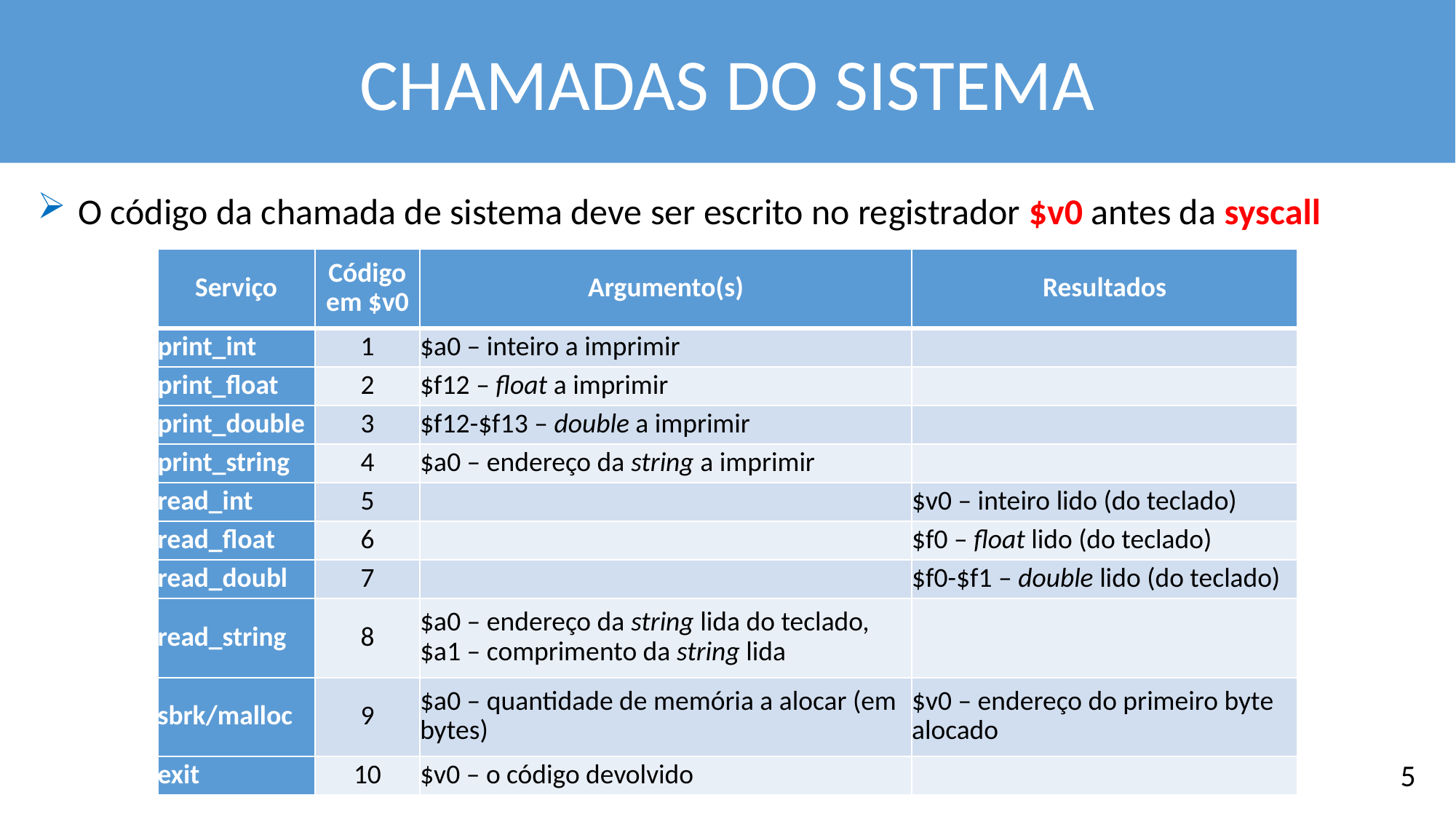

CHAMADAS DO SISTEMA

O código da chamada de sistema deve ser escrito no registrador $v0 antes da syscall
| Serviço | Código em $v0 | Argumento(s) | Resultados |
| --- | --- | --- | --- |
| print\_int | 1 | $a0 – inteiro a imprimir |  |
| print\_float | 2 | $f12 – float a imprimir |  |
| print\_double | 3 | $f12-$f13 – double a imprimir |  |
| print\_string | 4 | $a0 – endereço da string a imprimir |  |
| read\_int | 5 |  | $v0 – inteiro lido (do teclado) |
| read\_float | 6 |  | $f0 – float lido (do teclado) |
| read\_doubl | 7 |  | $f0-$f1 – double lido (do teclado) |
| read\_string | 8 | $a0 – endereço da string lida do teclado, $a1 – comprimento da string lida |  |
| sbrk/malloc | 9 | $a0 – quantidade de memória a alocar (em bytes) | $v0 – endereço do primeiro byte alocado |
| exit | 10 | $v0 – o código devolvido |  |
5